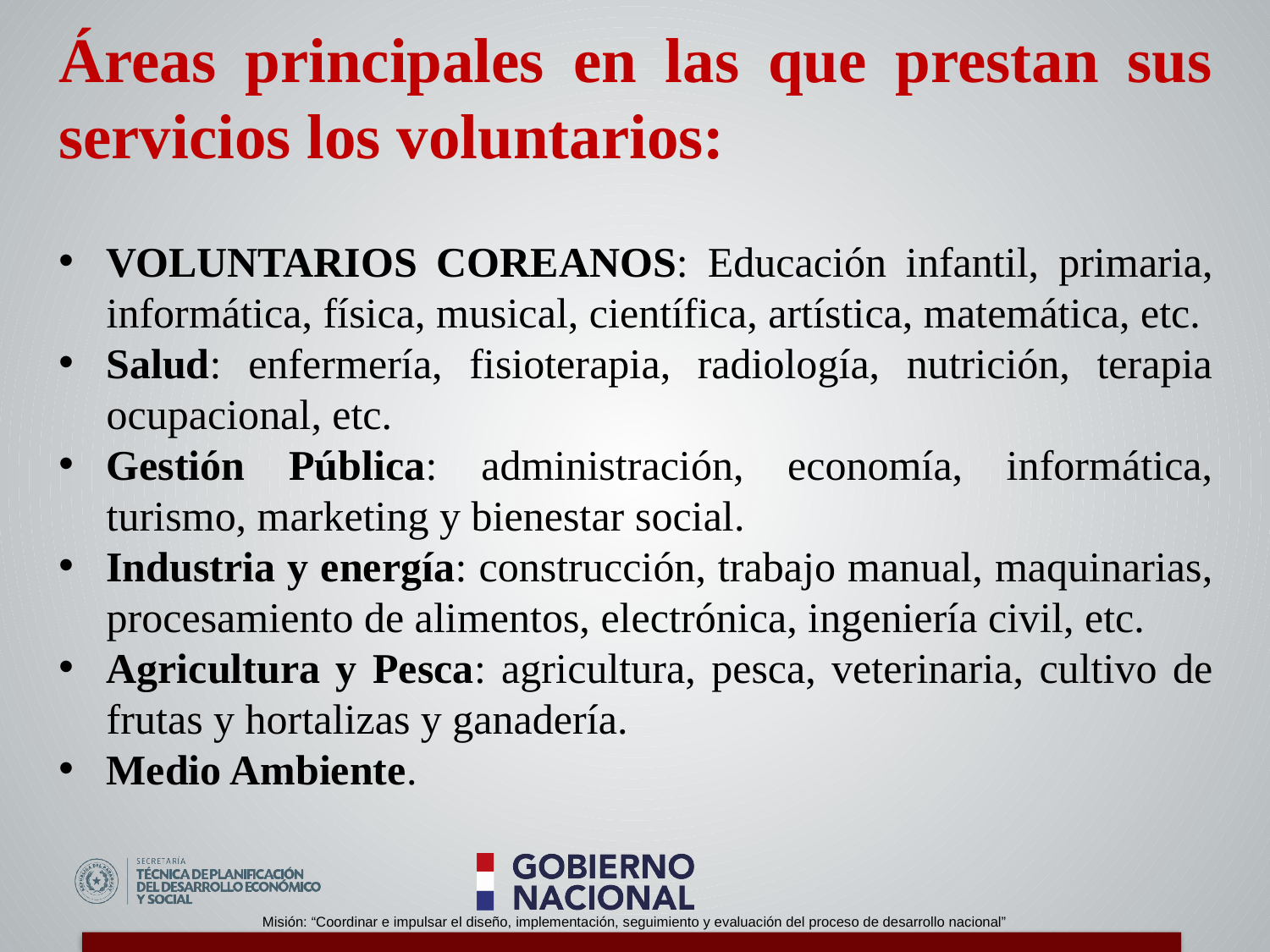

Áreas principales en las que prestan sus servicios los voluntarios:

VOLUNTARIOS COREANOS: Educación infantil, primaria, informática, física, musical, científica, artística, matemática, etc.
Salud: enfermería, fisioterapia, radiología, nutrición, terapia ocupacional, etc.
Gestión Pública: administración, economía, informática, turismo, marketing y bienestar social.
Industria y energía: construcción, trabajo manual, maquinarias, procesamiento de alimentos, electrónica, ingeniería civil, etc.
Agricultura y Pesca: agricultura, pesca, veterinaria, cultivo de frutas y hortalizas y ganadería.
Medio Ambiente.